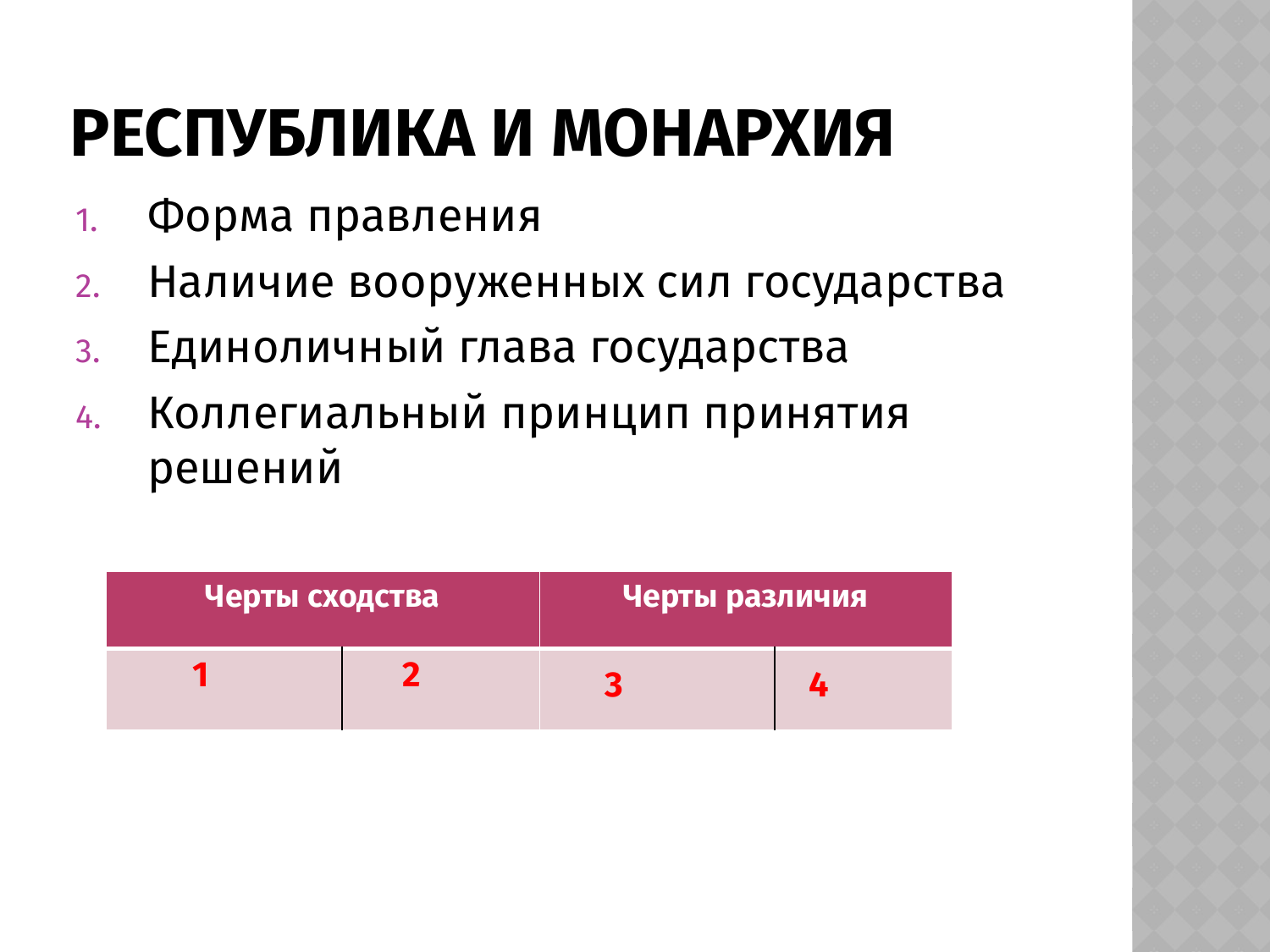

# Республика и монархия
Форма правления
Наличие вооруженных сил государства
Единоличный глава государства
Коллегиальный принцип принятия решений

| Черты сходства |  | Черты различия |  |
| --- | --- | --- | --- |
|  |  |  |  |
1                       2
3                      4